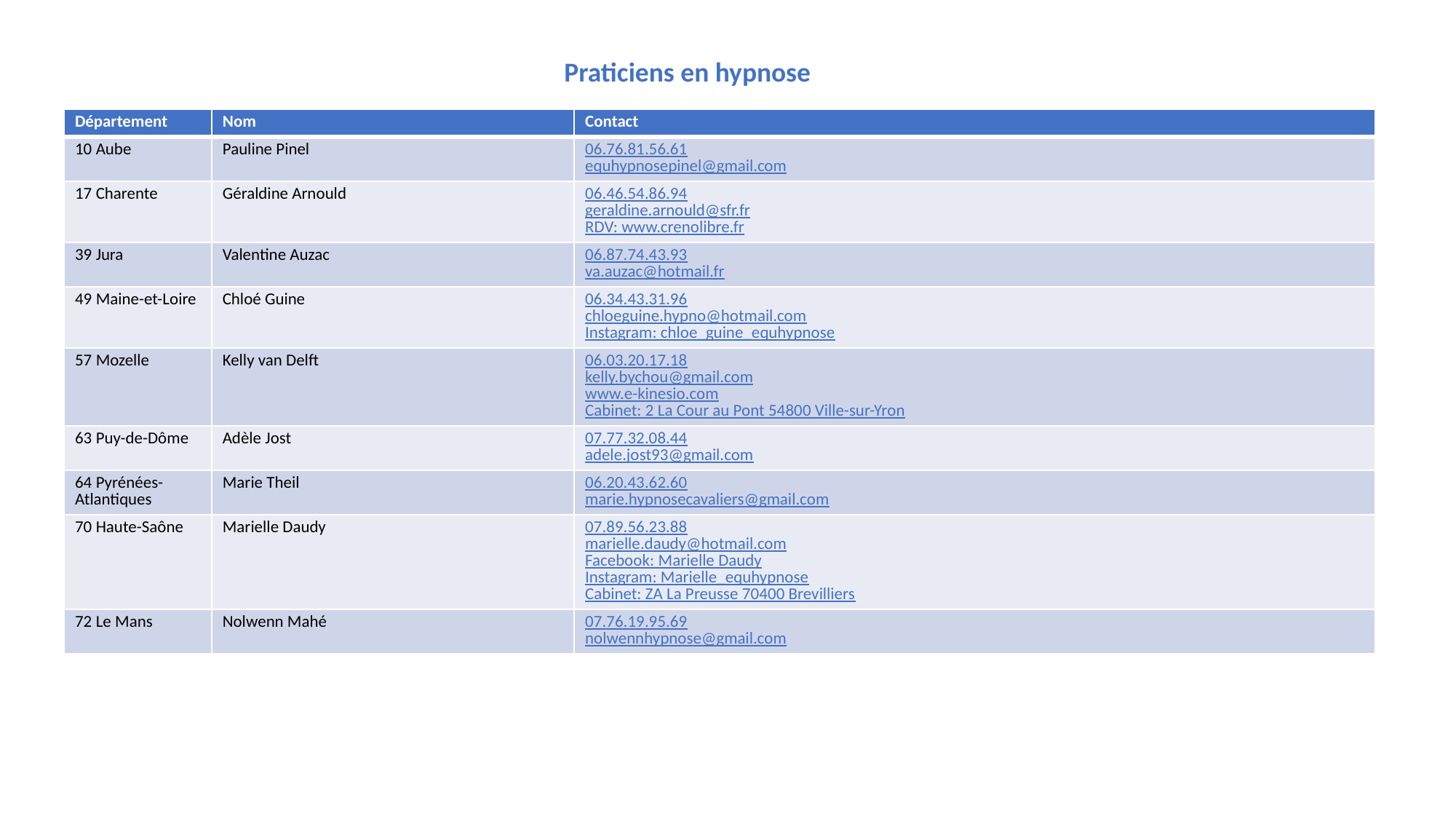

Praticiens en hypnose
| Département | Nom | Contact |
| --- | --- | --- |
| 10 Aube | Pauline Pinel | 06.76.81.56.61 equhypnosepinel@gmail.com |
| 17 Charente | Géraldine Arnould | 06.46.54.86.94 geraldine.arnould@sfr.fr RDV: www.crenolibre.fr |
| 39 Jura | Valentine Auzac | 06.87.74.43.93 va.auzac@hotmail.fr |
| 49 Maine-et-Loire | Chloé Guine | 06.34.43.31.96 chloeguine.hypno@hotmail.com Instagram: chloe\_guine\_equhypnose |
| 57 Mozelle | Kelly van Delft | 06.03.20.17.18 kelly.bychou@gmail.com www.e-kinesio.com Cabinet: 2 La Cour au Pont 54800 Ville-sur-Yron |
| 63 Puy-de-Dôme | Adèle Jost | 07.77.32.08.44 adele.jost93@gmail.com |
| 64 Pyrénées-Atlantiques | Marie Theil | 06.20.43.62.60 marie.hypnosecavaliers@gmail.com |
| 70 Haute-Saône | Marielle Daudy | 07.89.56.23.88 marielle.daudy@hotmail.com Facebook: Marielle Daudy Instagram: Marielle\_equhypnose Cabinet: ZA La Preusse 70400 Brevilliers |
| 72 Le Mans | Nolwenn Mahé | 07.76.19.95.69 nolwennhypnose@gmail.com |